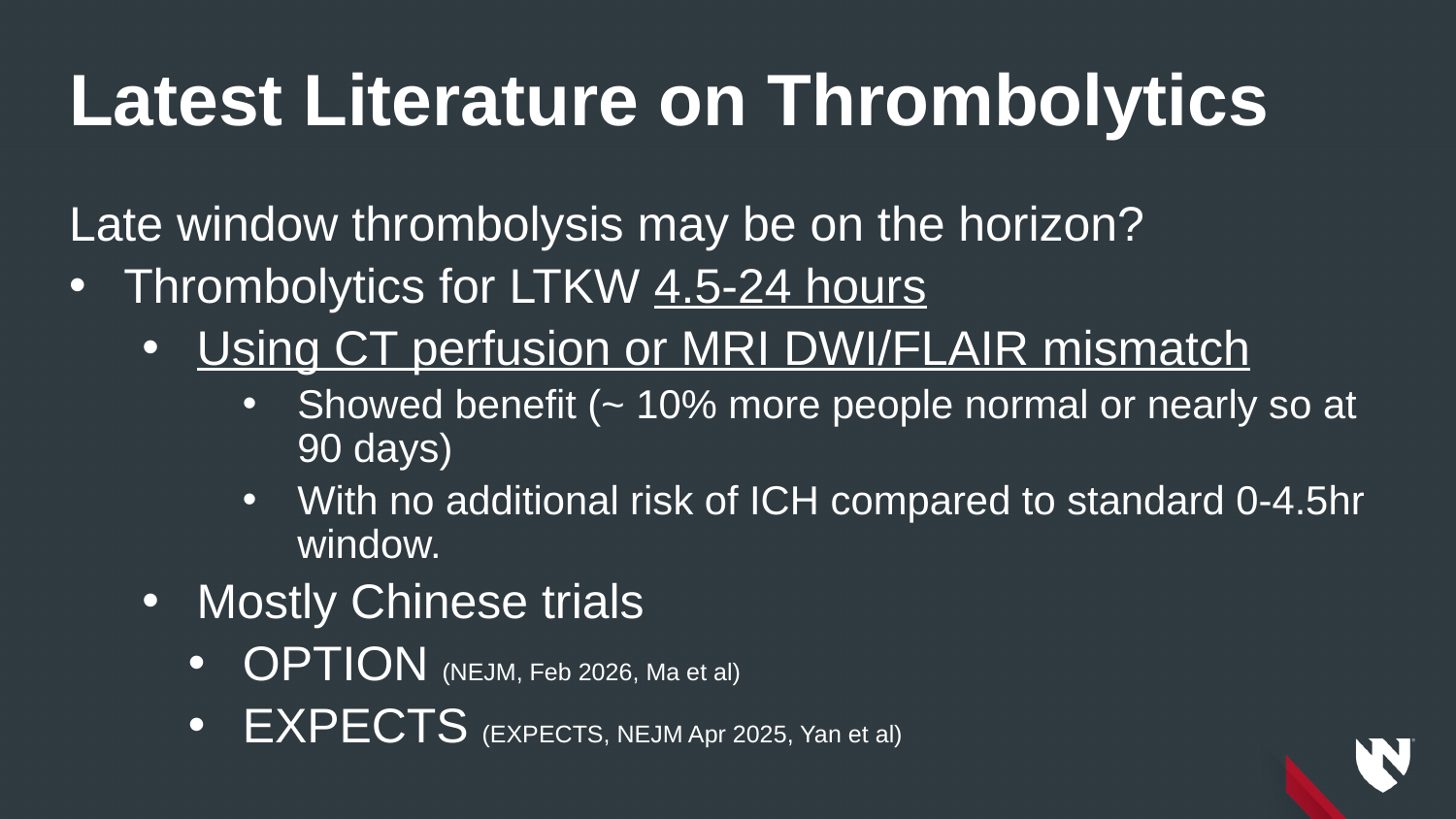

# Latest Literature on Thrombolytics
Late window thrombolysis may be on the horizon?
Thrombolytics for LTKW 4.5-24 hours
Using CT perfusion or MRI DWI/FLAIR mismatch
Showed benefit (~ 10% more people normal or nearly so at 90 days)
With no additional risk of ICH compared to standard 0-4.5hr window.
Mostly Chinese trials
OPTION (NEJM, Feb 2026, Ma et al)
EXPECTS (EXPECTS, NEJM Apr 2025, Yan et al)